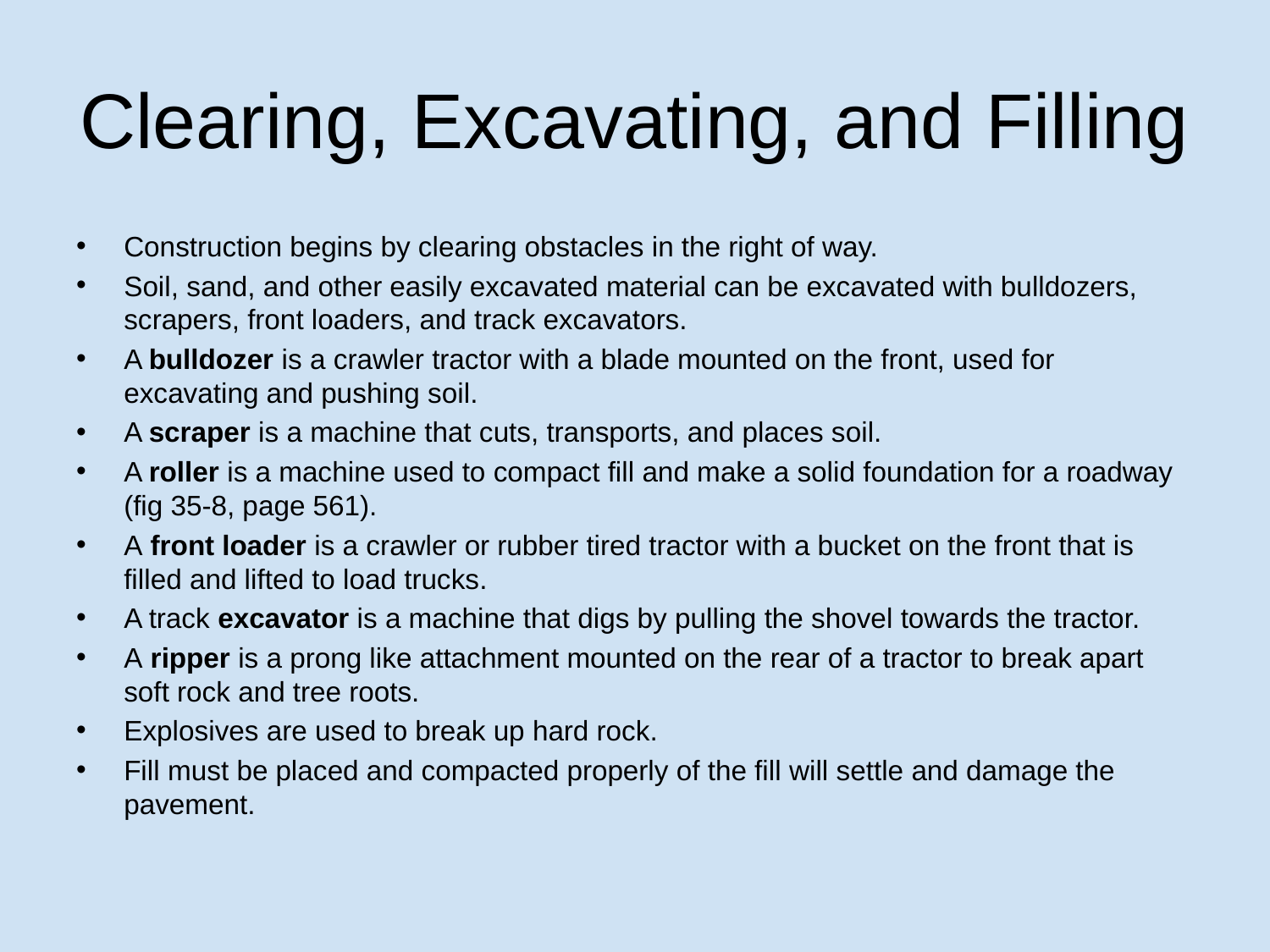

# Clearing, Excavating, and Filling
Construction begins by clearing obstacles in the right of way.
Soil, sand, and other easily excavated material can be excavated with bulldozers, scrapers, front loaders, and track excavators.
A bulldozer is a crawler tractor with a blade mounted on the front, used for excavating and pushing soil.
A scraper is a machine that cuts, transports, and places soil.
A roller is a machine used to compact fill and make a solid foundation for a roadway (fig 35-8, page 561).
A front loader is a crawler or rubber tired tractor with a bucket on the front that is filled and lifted to load trucks.
A track excavator is a machine that digs by pulling the shovel towards the tractor.
A ripper is a prong like attachment mounted on the rear of a tractor to break apart soft rock and tree roots.
Explosives are used to break up hard rock.
Fill must be placed and compacted properly of the fill will settle and damage the pavement.